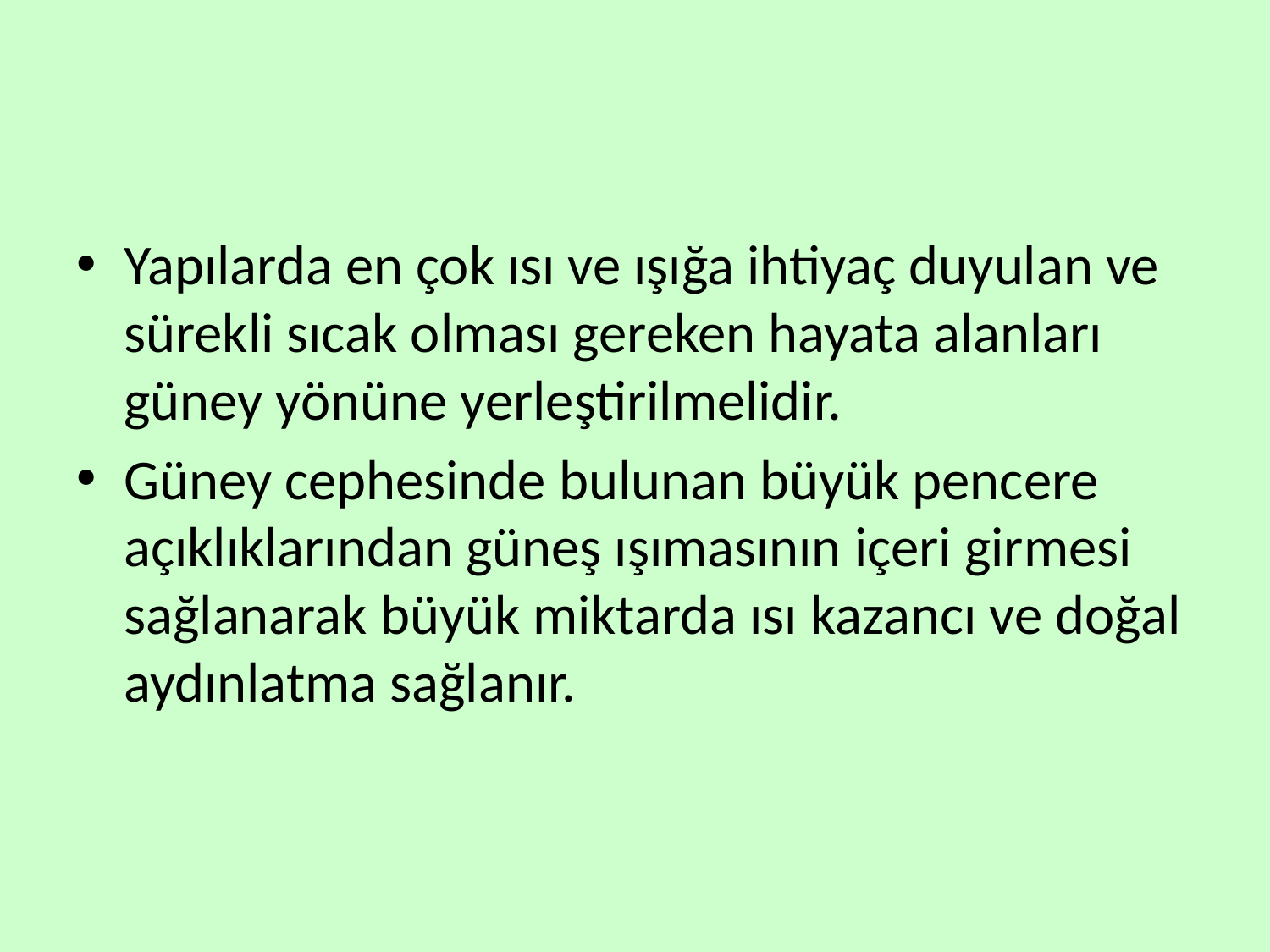

#
Yapılarda en çok ısı ve ışığa ihtiyaç duyulan ve sürekli sıcak olması gereken hayata alanları güney yönüne yerleştirilmelidir.
Güney cephesinde bulunan büyük pencere açıklıklarından güneş ışımasının içeri girmesi sağlanarak büyük miktarda ısı kazancı ve doğal aydınlatma sağlanır.